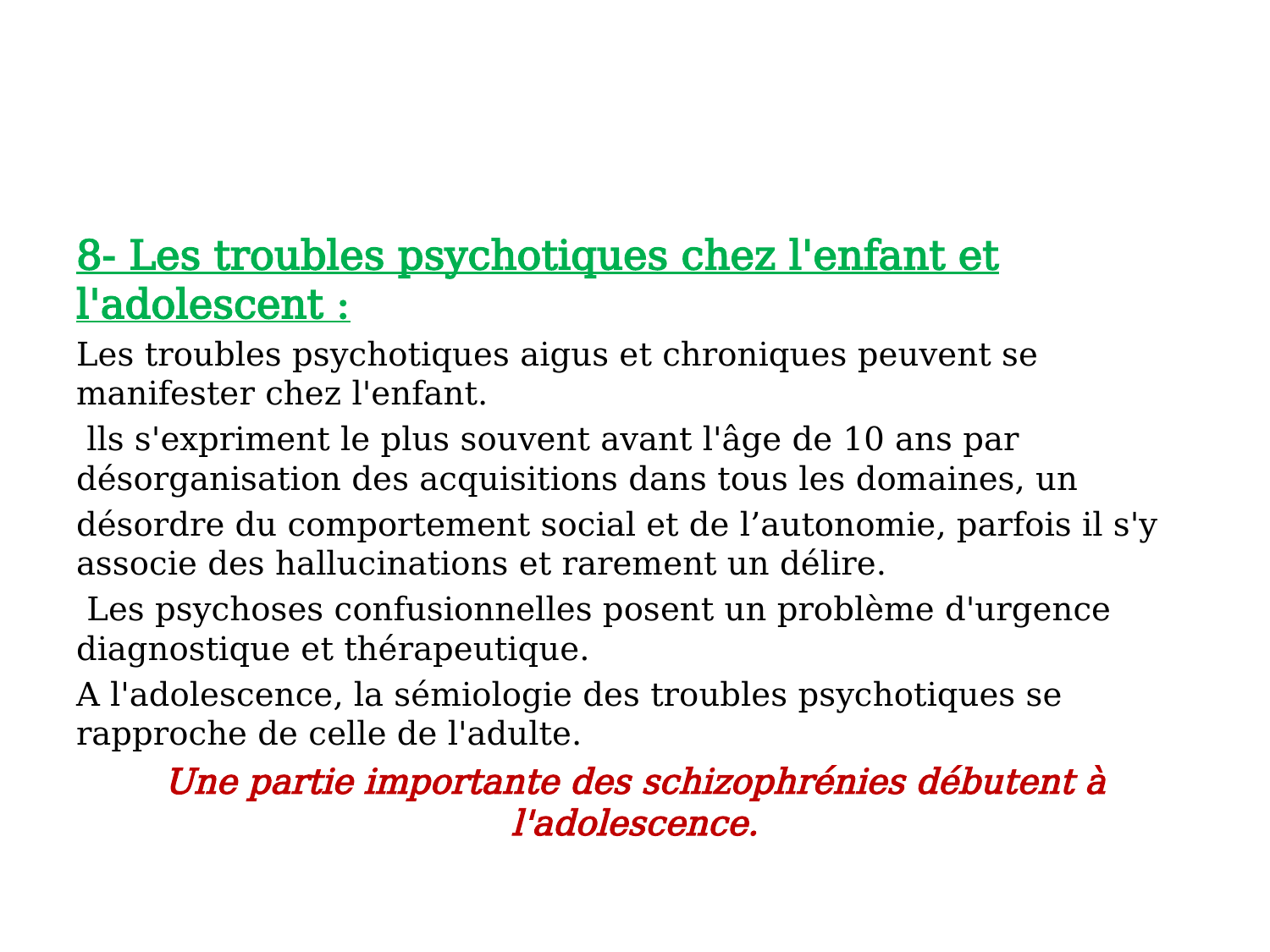

8- Les troubles psychotiques chez l'enfant et l'adolescent :
Les troubles psychotiques aigus et chroniques peuvent se manifester chez l'enfant.
 lls s'expriment le plus souvent avant l'âge de 10 ans par désorganisation des acquisitions dans tous les domaines, un
désordre du comportement social et de l’autonomie, parfois il s'y associe des hallucinations et rarement un délire.
 Les psychoses confusionnelles posent un problème d'urgence diagnostique et thérapeutique.
A l'adolescence, la sémiologie des troubles psychotiques se rapproche de celle de l'adulte.
Une partie importante des schizophrénies débutent à l'adolescence.